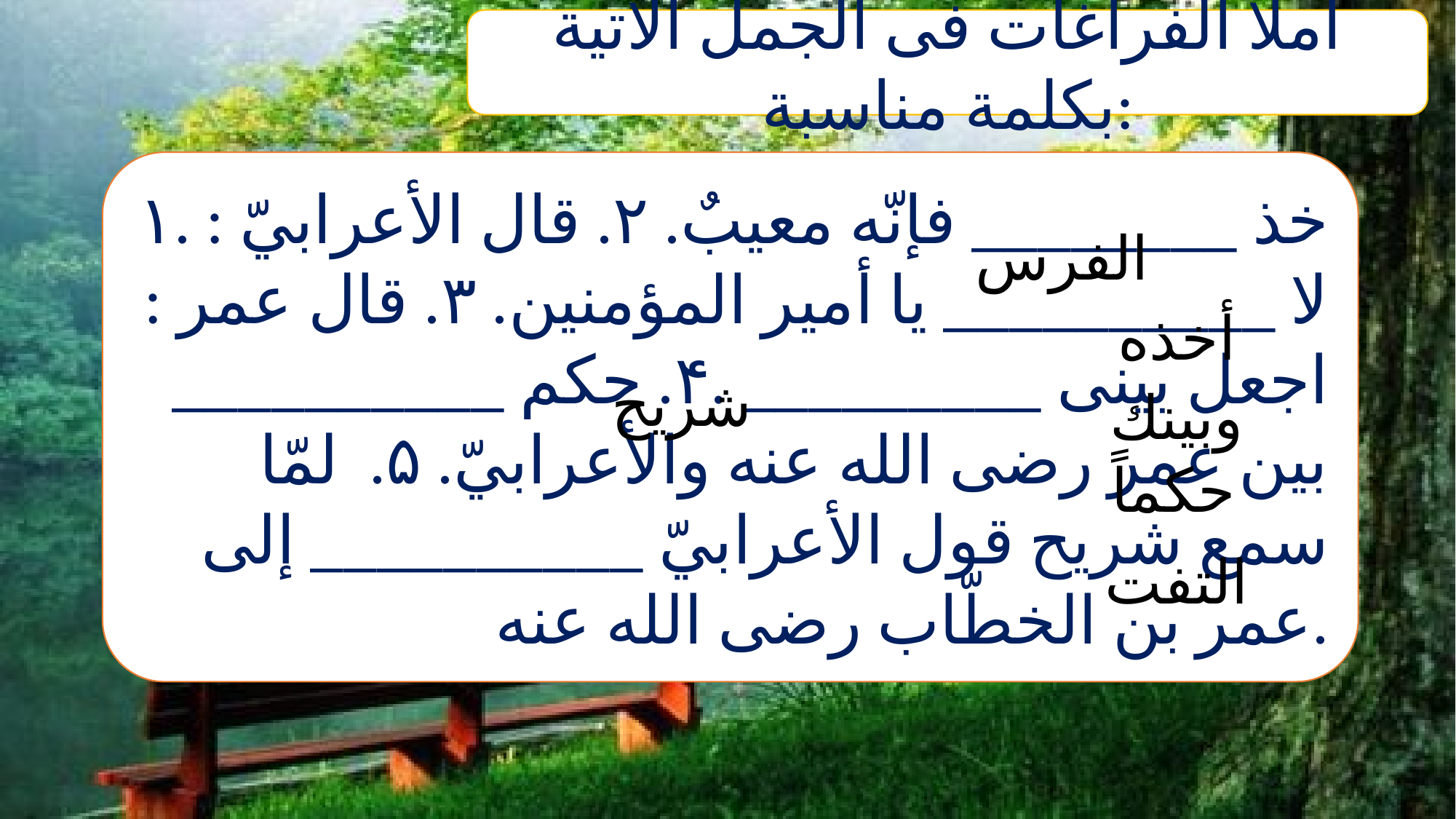

املأ الفراغات فى الجمل الاتية بكلمة مناسبة:
۱. خذ ________ فإنّه معيبٌ. ۲. قال الأعرابيّ : لا __________ يا أمير المؤمنين. ۳. قال عمر : اجعل بينى _________ .۴. حكم __________ بين عمر رضى الله عنه والأعرابيّ. ۵.  لمّا سمع شريح قول الأعرابيّ __________ إلى عمر بن الخطّاب رضى الله عنه.
الفرس
أخذه
شريح
وبينك حكماً
التفت